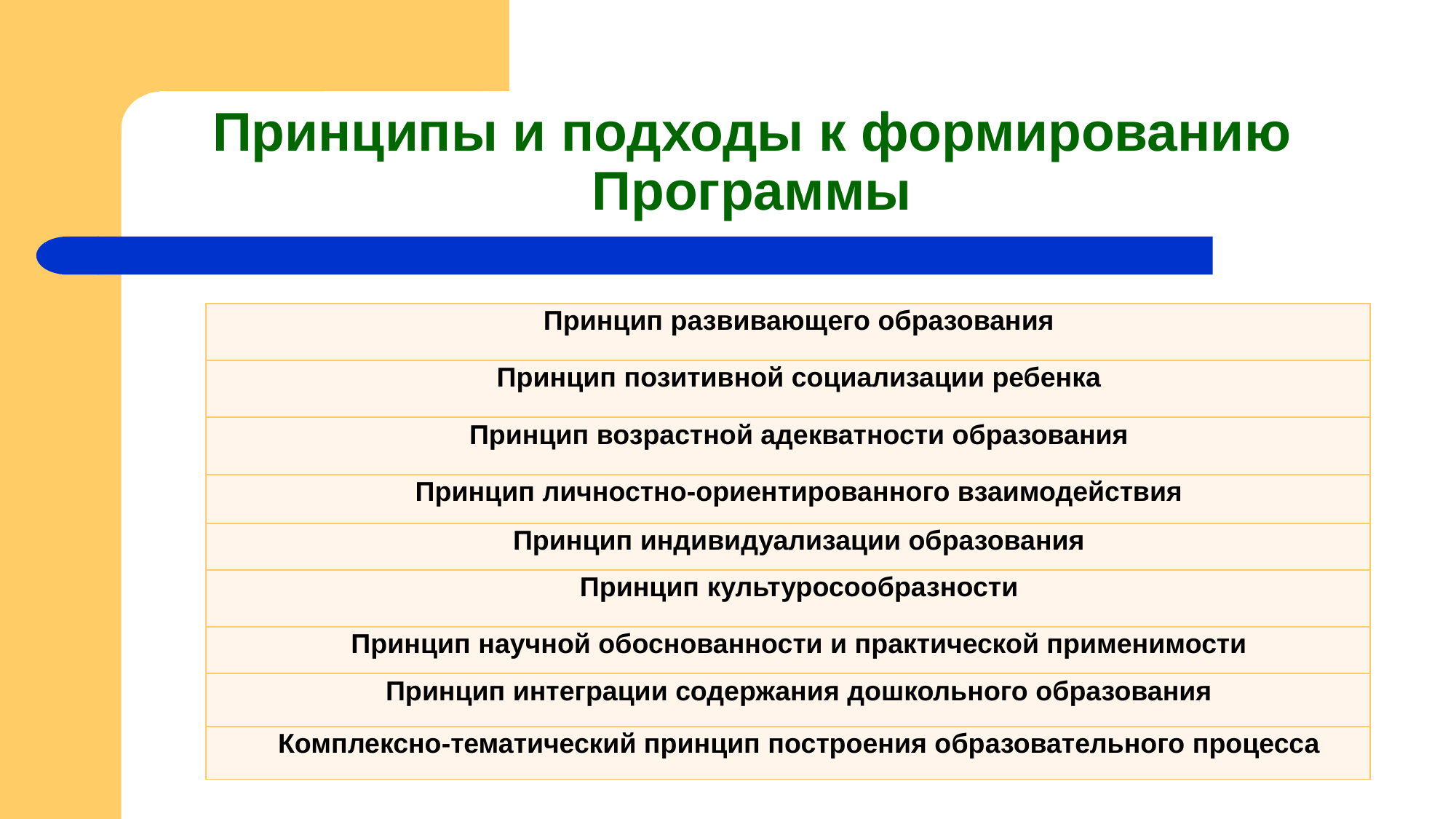

# Принципы и подходы к формированию Программы
| Принцип развивающего образования |
| --- |
| Принцип позитивной социализации ребенка |
| Принцип возрастной адекватности образования |
| Принцип личностно-ориентированного взаимодействия |
| Принцип индивидуализации образования |
| Принцип культуросообразности |
| Принцип научной обоснованности и практической применимости |
| Принцип интеграции содержания дошкольного образования |
| Комплексно-тематический принцип построения образовательного процесса |